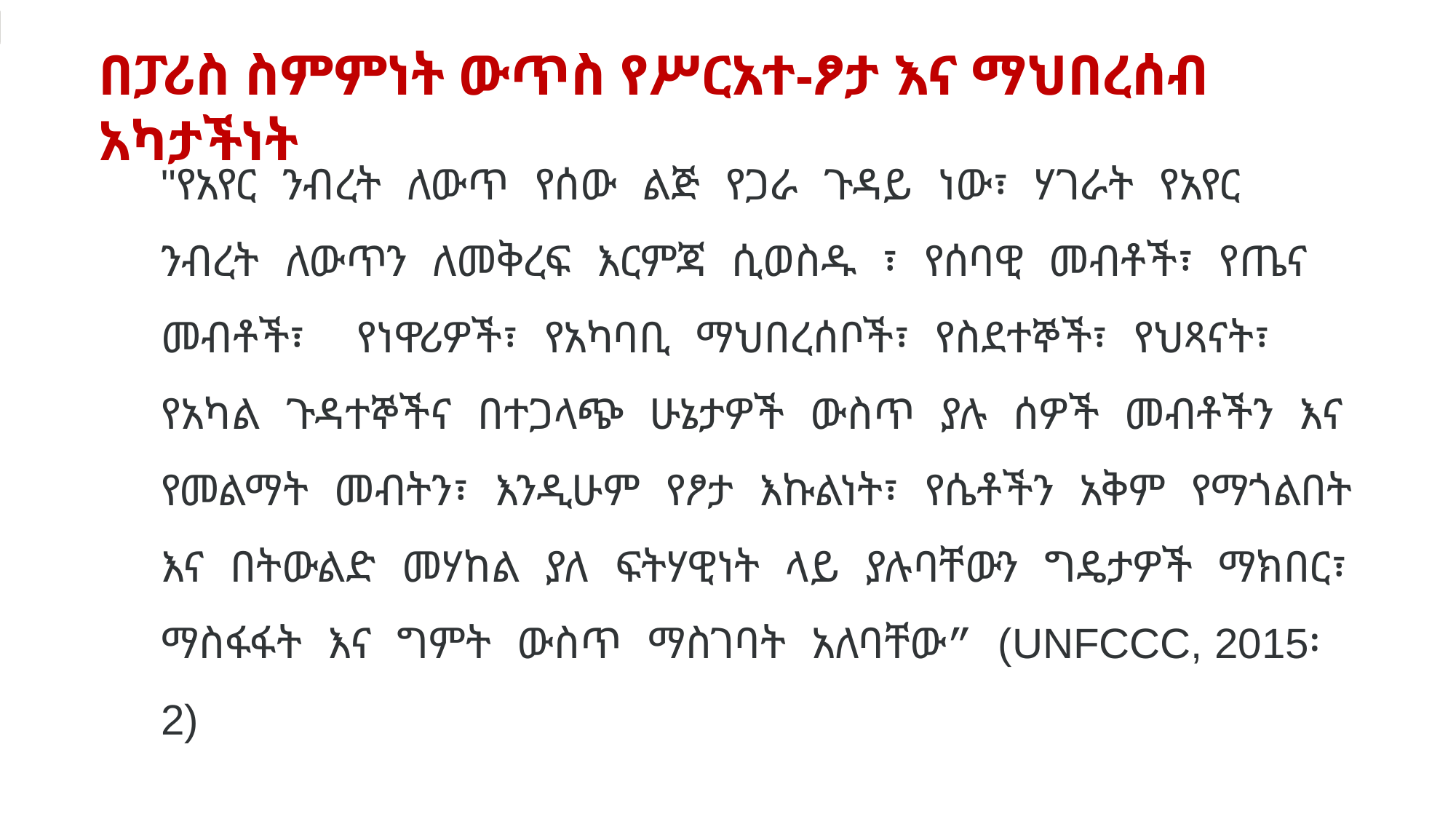

በፓሪስ ስምምነት ውጥስ የሥርአተ-ፆታ እና ማህበረሰብ አካታችነት
"የአየር ንብረት ለውጥ የሰው ልጅ የጋራ ጉዳይ ነው፣ ሃገራት የአየር ንብረት ለውጥን ለመቅረፍ እርምጃ ሲወስዱ ፣ የሰባዊ መብቶች፣ የጤና መብቶች፣  የነዋሪዎች፣ የአካባቢ ማህበረሰቦች፣ የስደተኞች፣ የህጻናት፣ የአካል ጉዳተኞችና በተጋላጭ ሁኔታዎች ውስጥ ያሉ ሰዎች መብቶችን እና የመልማት መብትን፣ እንዲሁም የፆታ እኩልነት፣ የሴቶችን አቅም የማጎልበት እና በትውልድ መሃከል ያለ ፍትሃዊነት ላይ ያሉባቸውን ግዴታዎች ማክበር፣ ማስፋፋት እና ግምት ውስጥ ማስገባት አለባቸው” (UNFCCC, 2015፡ 2)